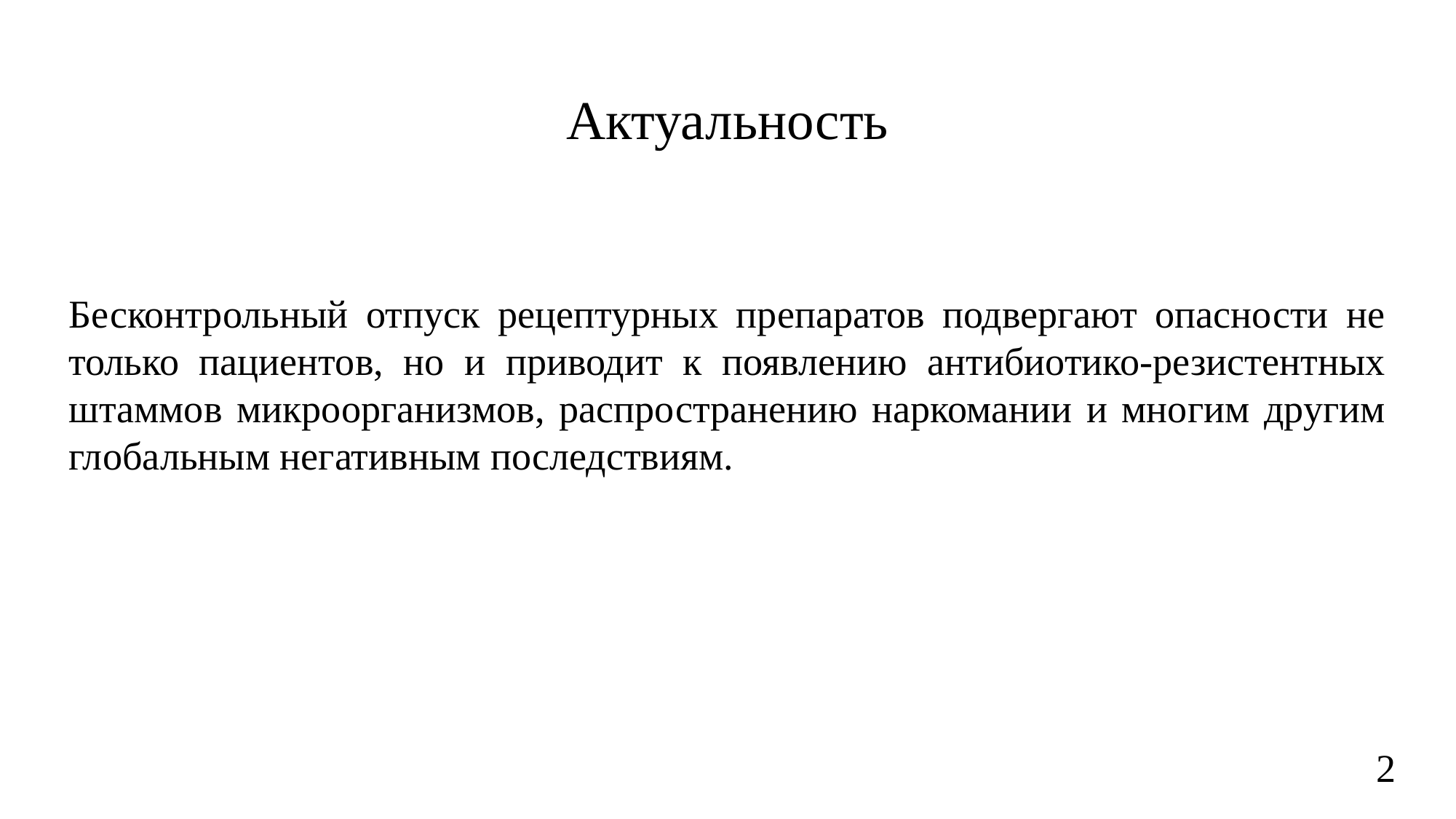

# Актуальность
Бесконтрольный отпуск рецептурных препаратов подвергают опасности не только пациентов, но и приводит к появлению антибиотико-резистентных штаммов микроорганизмов, распространению наркомании и многим другим глобальным негативным последствиям.

2